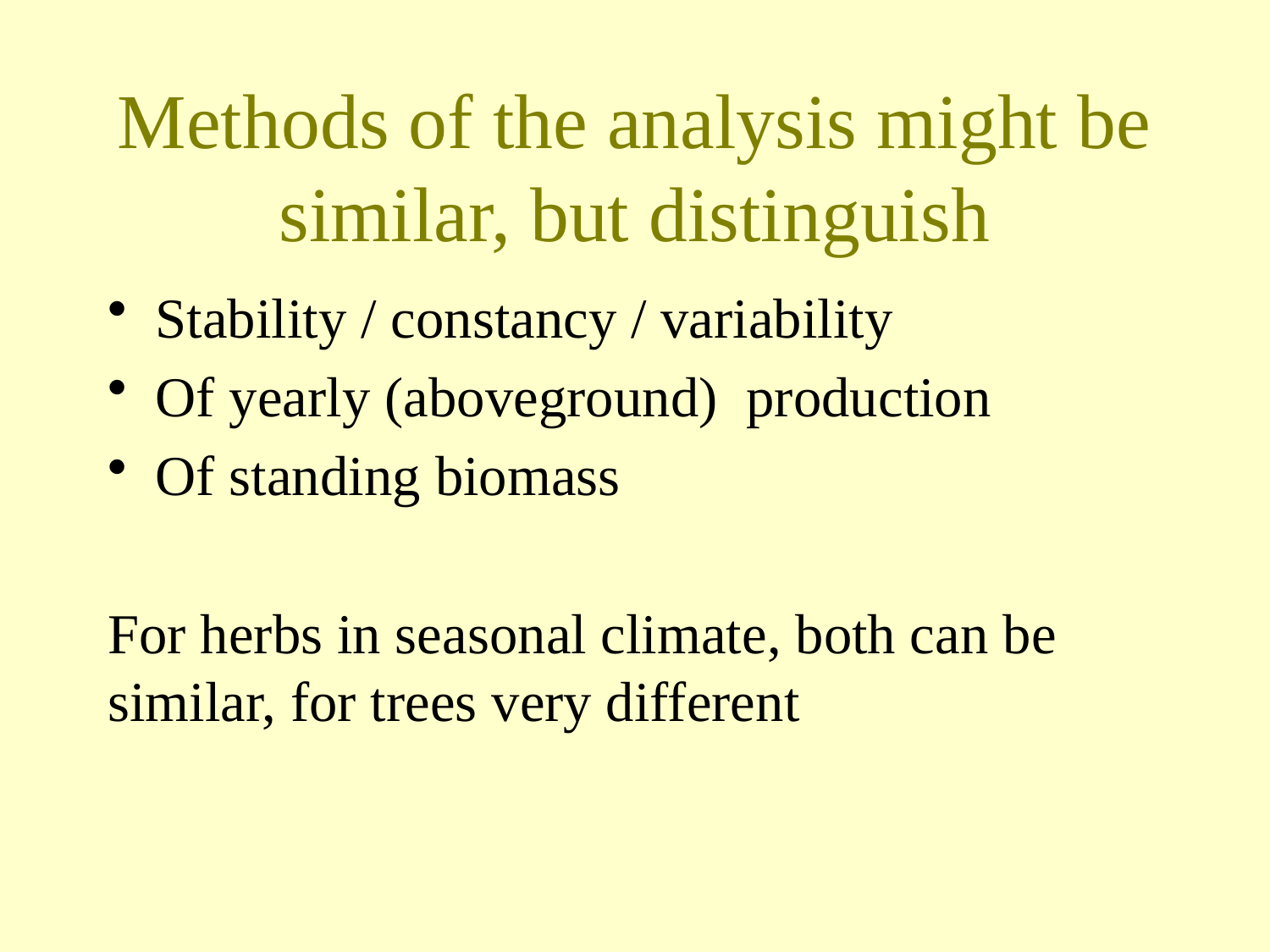

# Methods of the analysis might be similar, but distinguish
Stability / constancy / variability
Of yearly (aboveground)  production
Of standing biomass

For herbs in seasonal climate, both can be similar, for trees very different